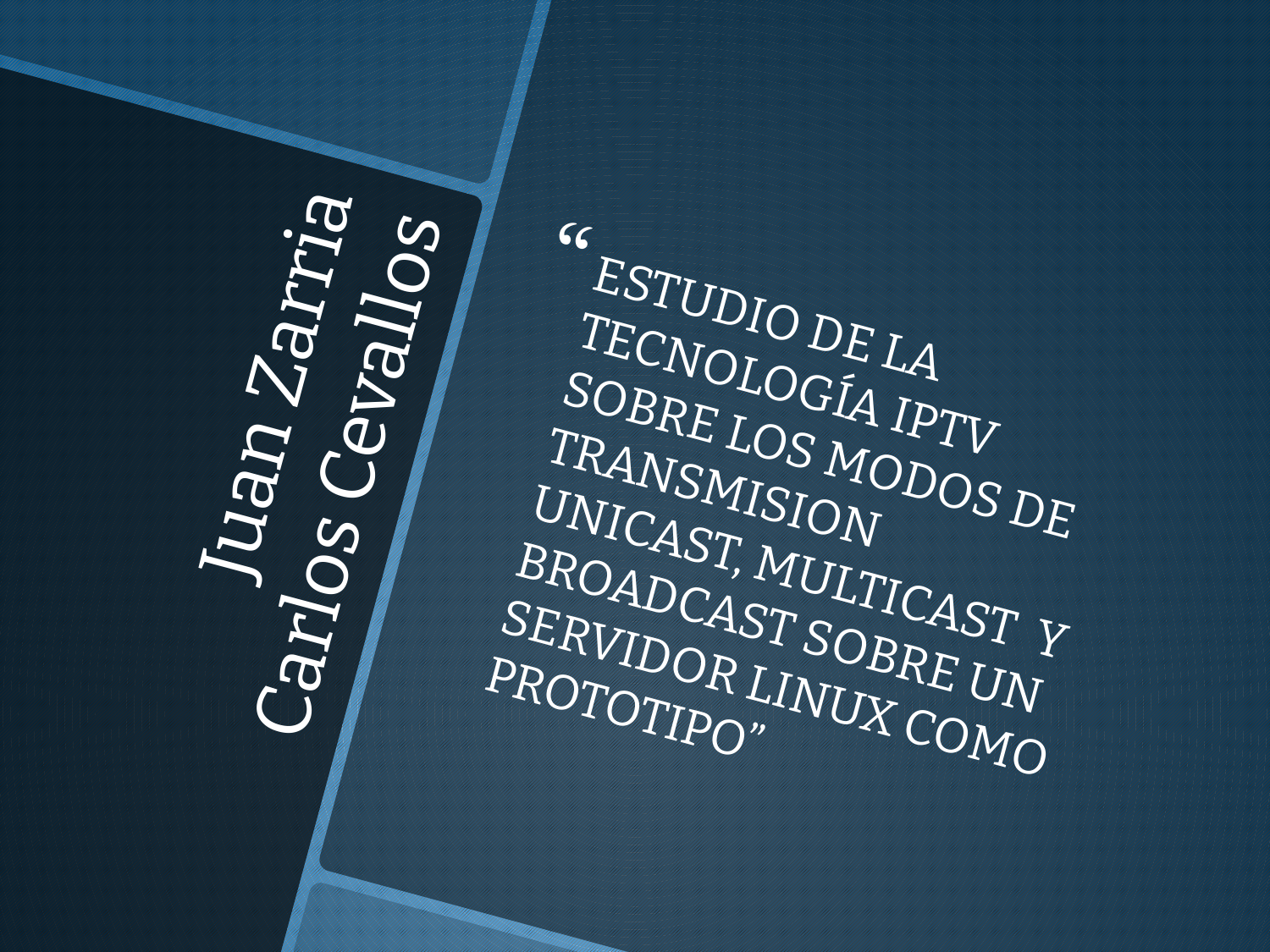

ESTUDIO DE LA TECNOLOGÍA IPTV SOBRE LOS MODOS DE TRANSMISION UNICAST, MULTICAST  Y BROADCAST SOBRE UN SERVIDOR LINUX COMO PROTOTIPO”
# Juan Zarria Carlos Cevallos